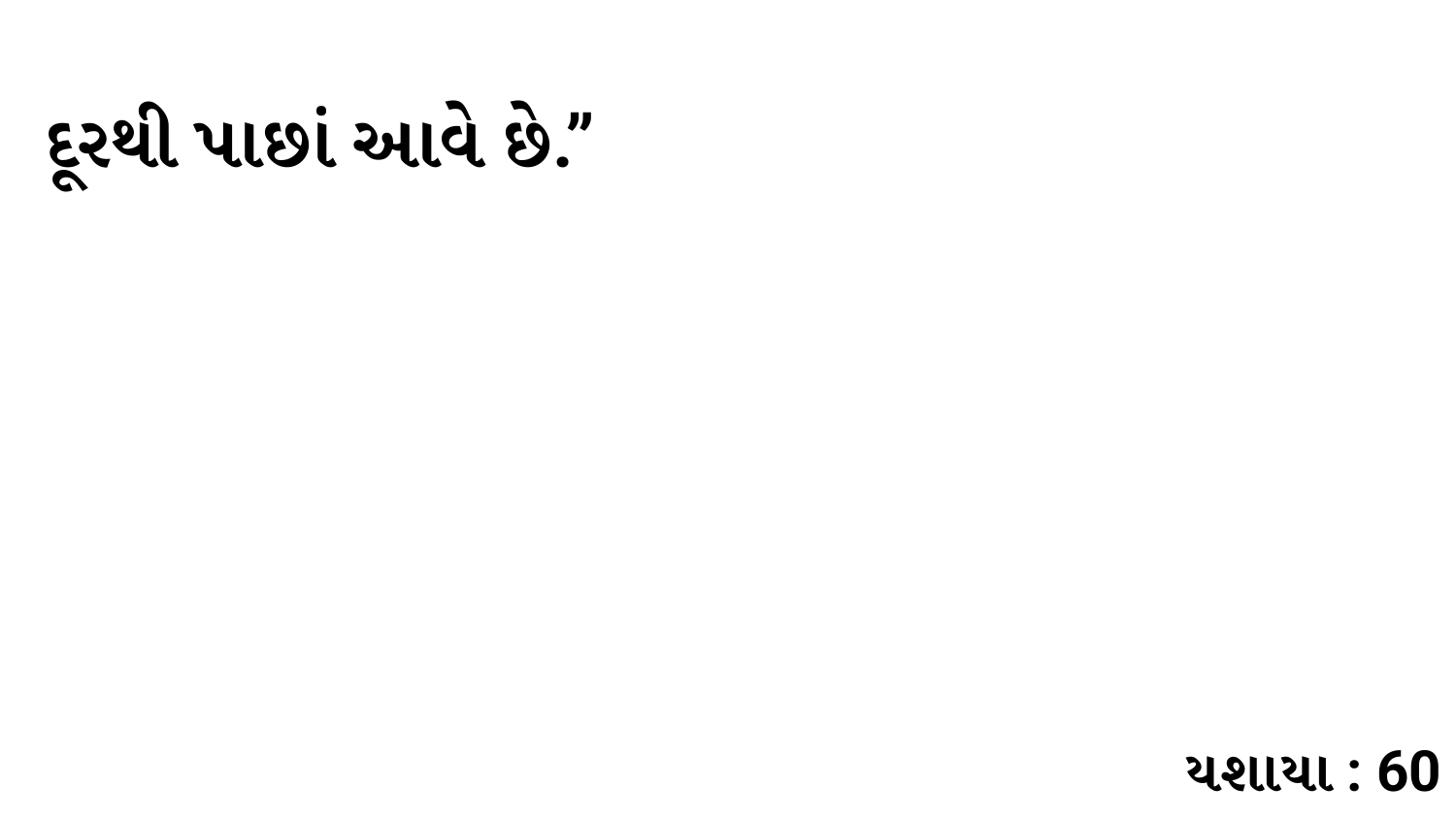

દૂરથી પાછાં આવે છે.”
યશાયા : 60